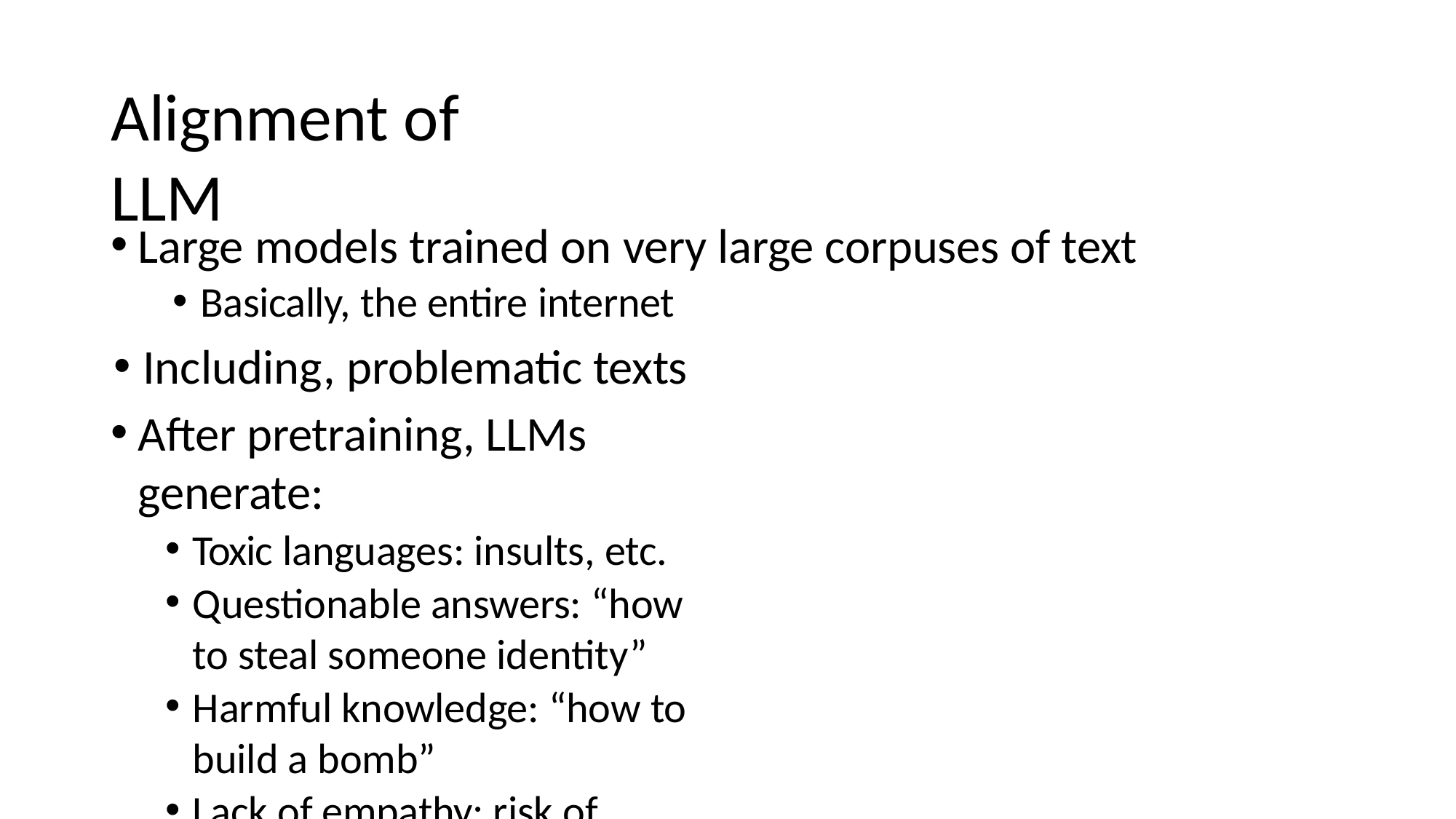

# Alignment of LLM
Large models trained on very large corpuses of text
Basically, the entire internet
Including, problematic texts
After pretraining, LLMs generate:
Toxic languages: insults, etc.
Questionable answers: “how to steal someone identity”
Harmful knowledge: “how to build a bomb”
Lack of empathy: risk of suicide
Explicit content